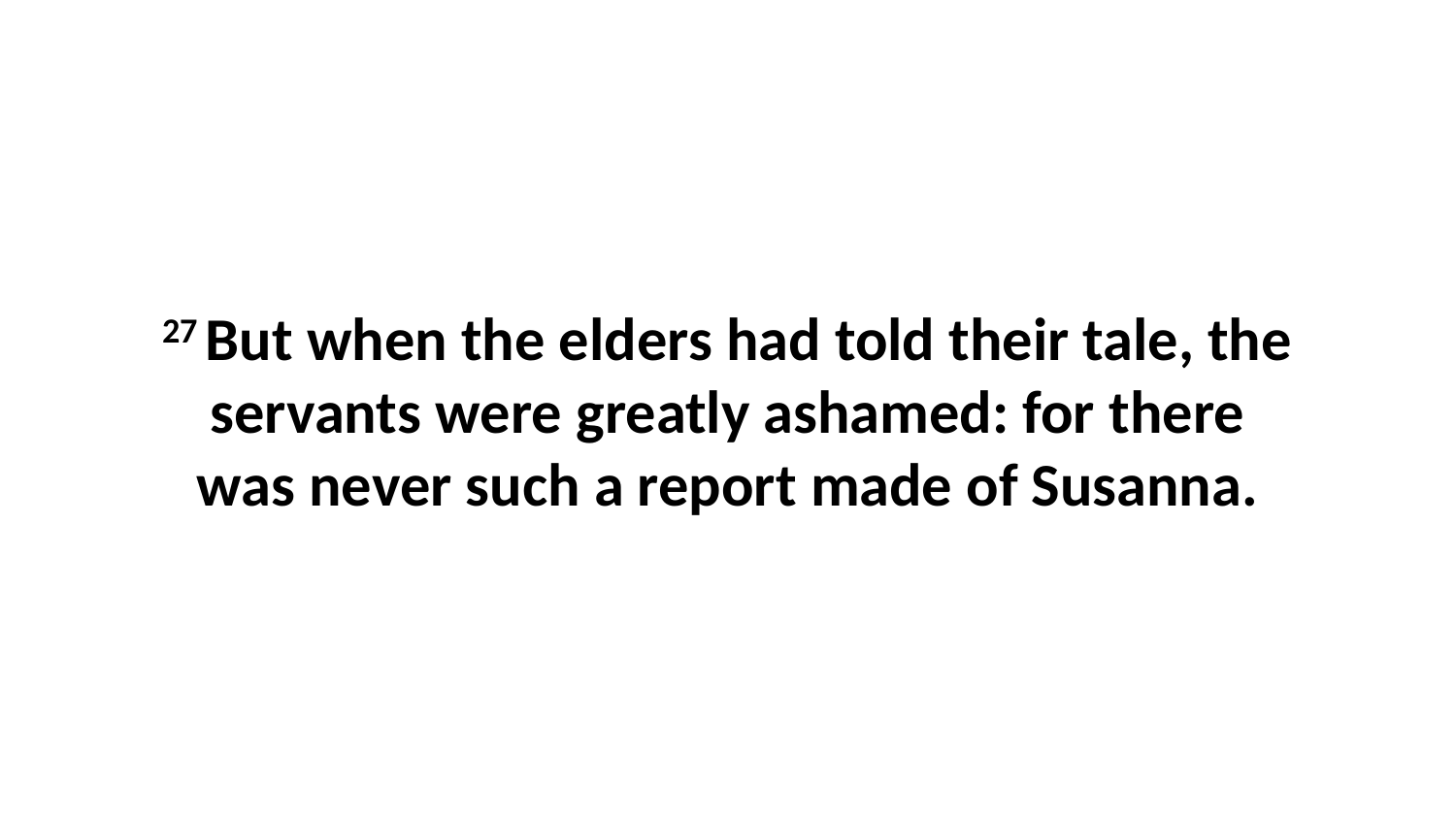

27 But when the elders had told their tale, the servants were greatly ashamed: for there was never such a report made of Susanna.